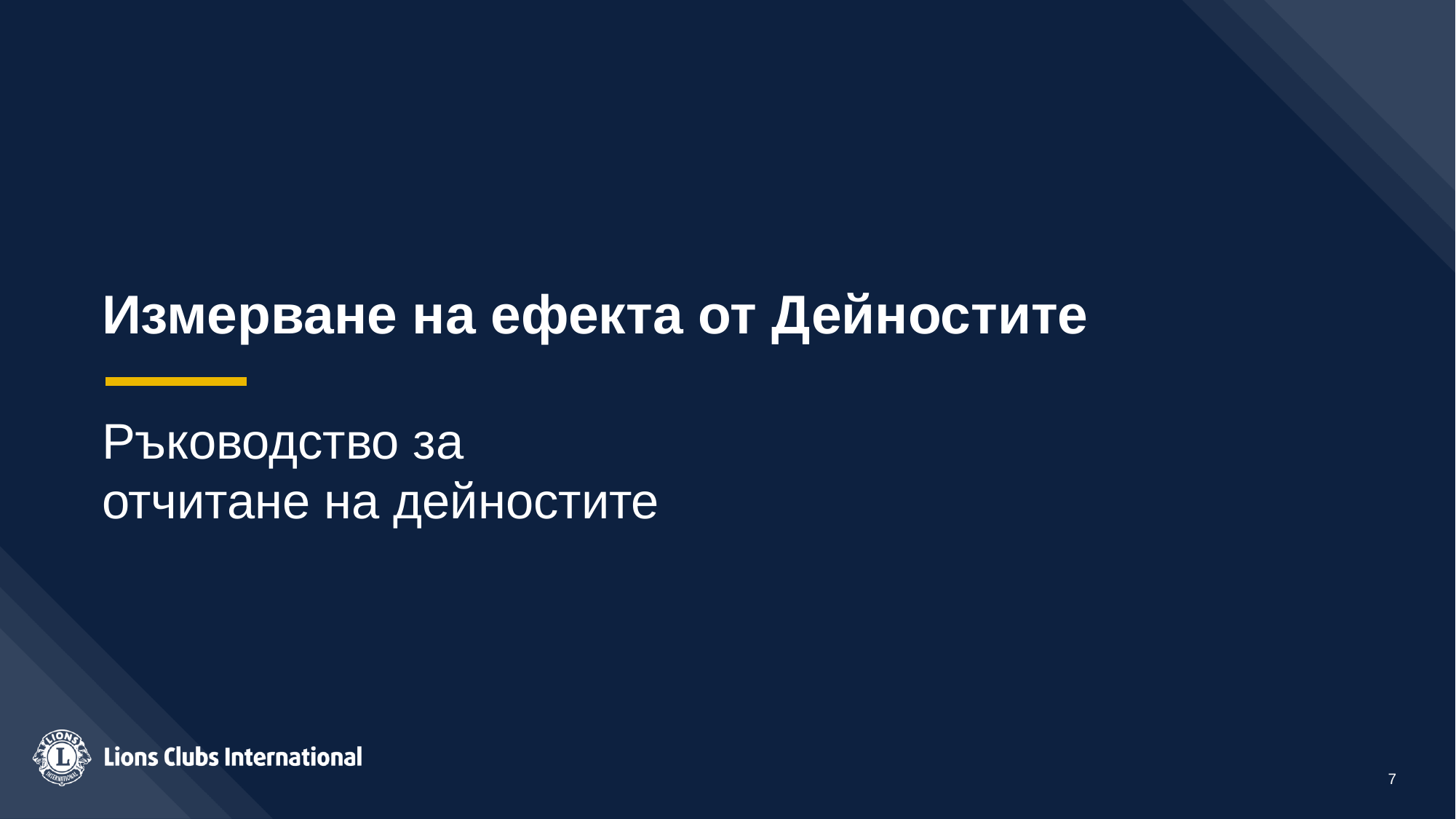

Измерване на ефекта от Дейностите

Ръководство за отчитане на дейностите

7